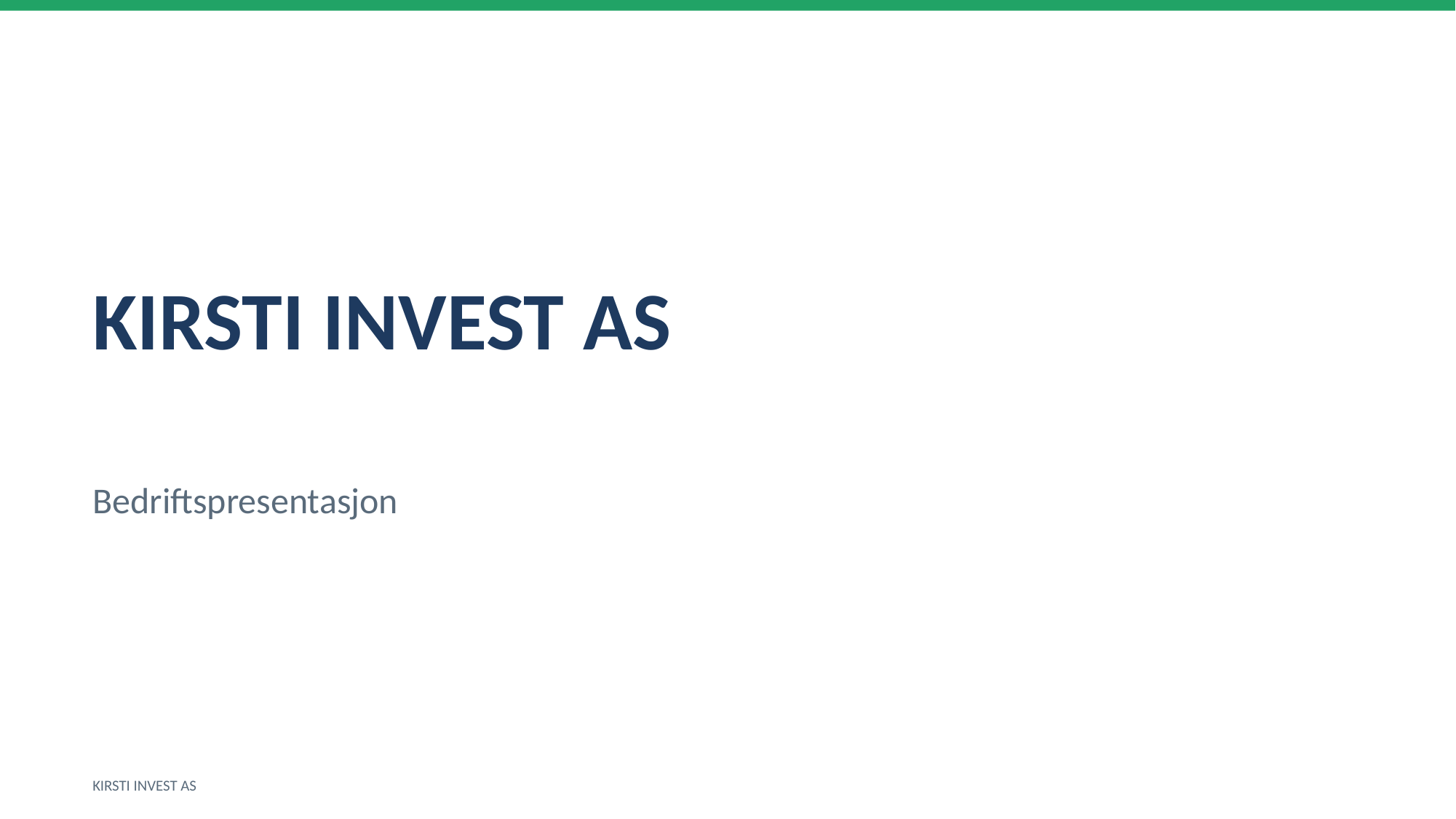

KIRSTI INVEST AS
Bedriftspresentasjon
KIRSTI INVEST AS